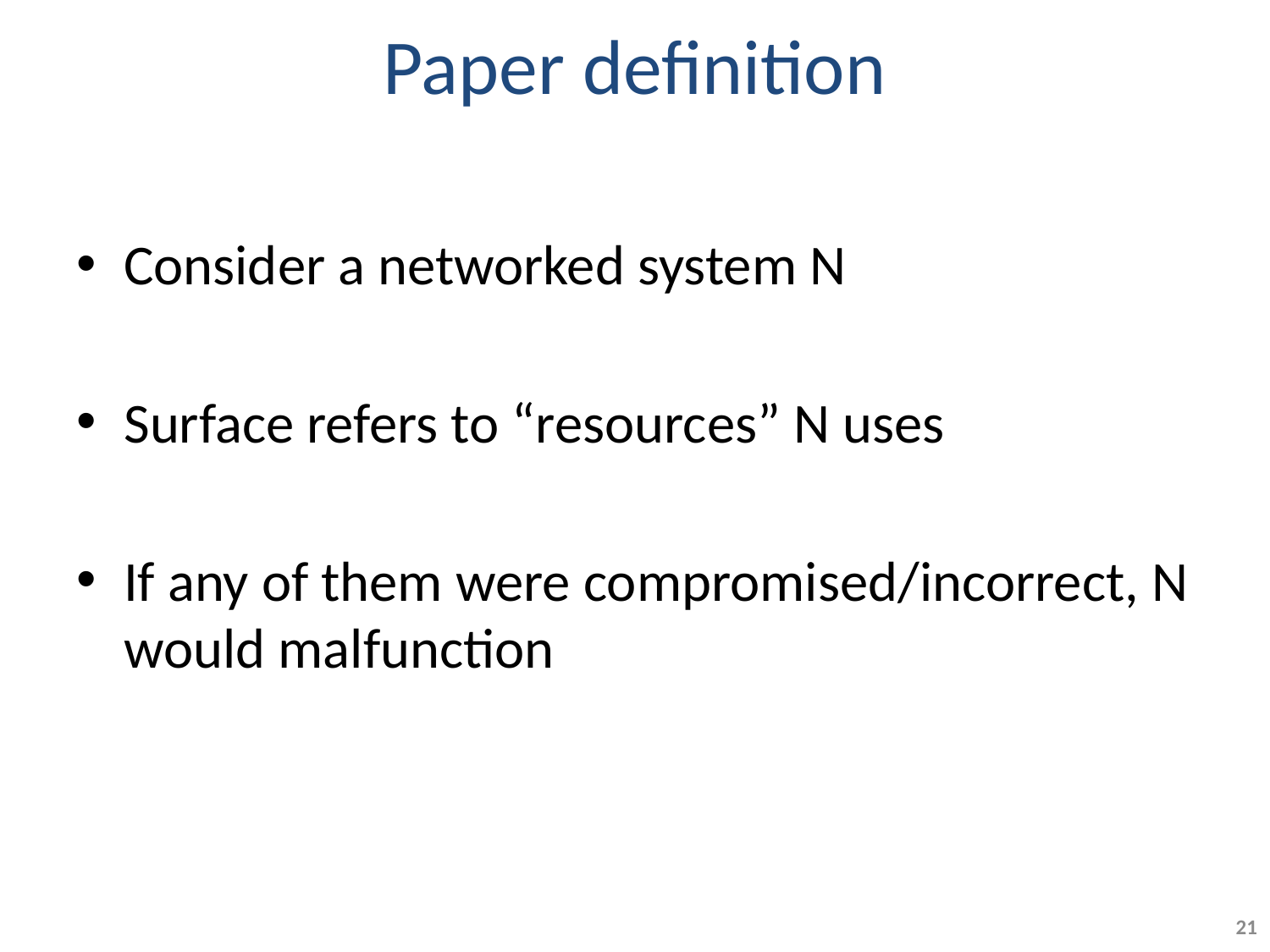

# Paper definition
Consider a networked system N

Surface refers to “resources” N uses

If any of them were compromised/incorrect, N would malfunction
21